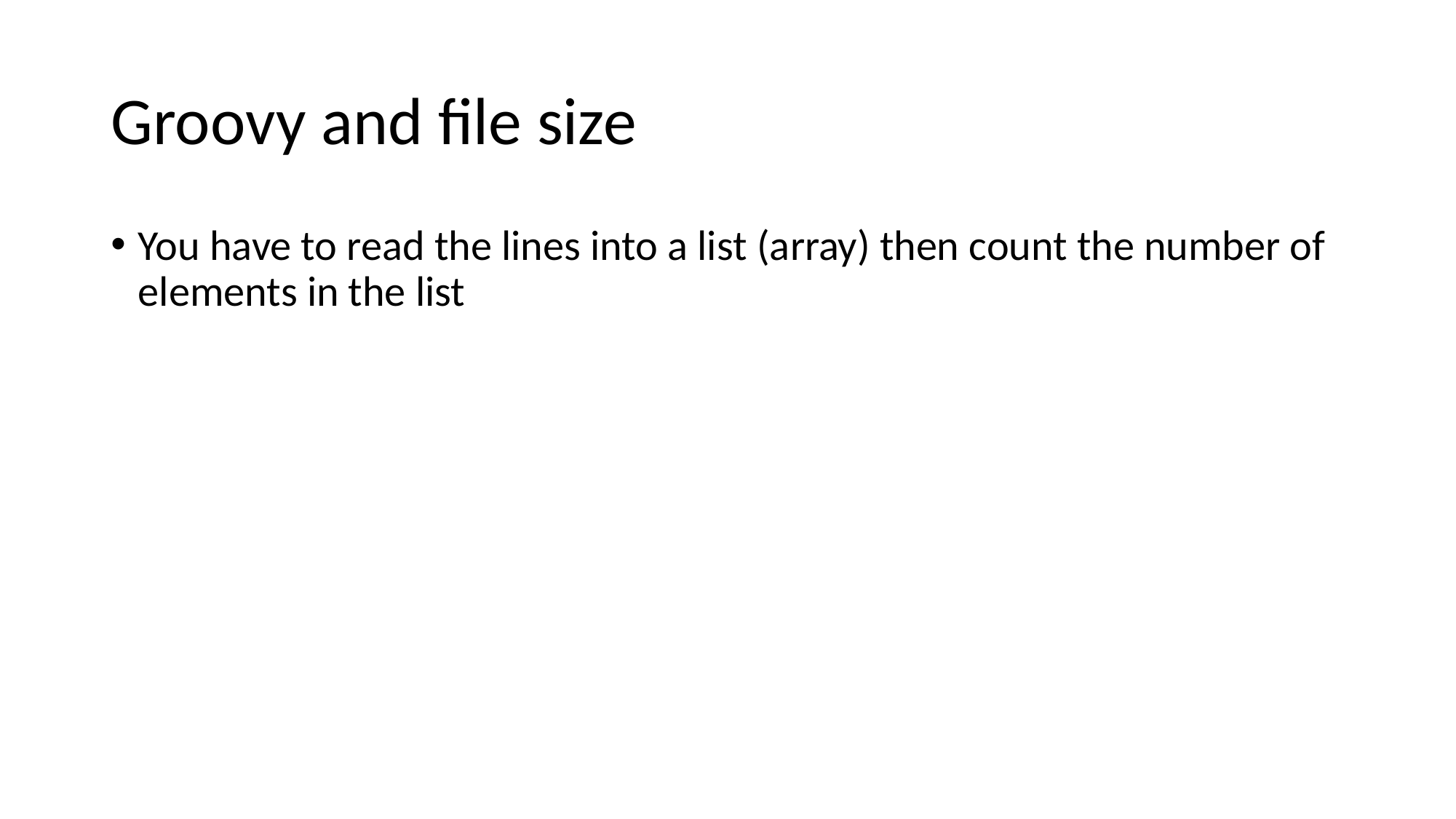

# Groovy and file size
You have to read the lines into a list (array) then count the number of elements in the list